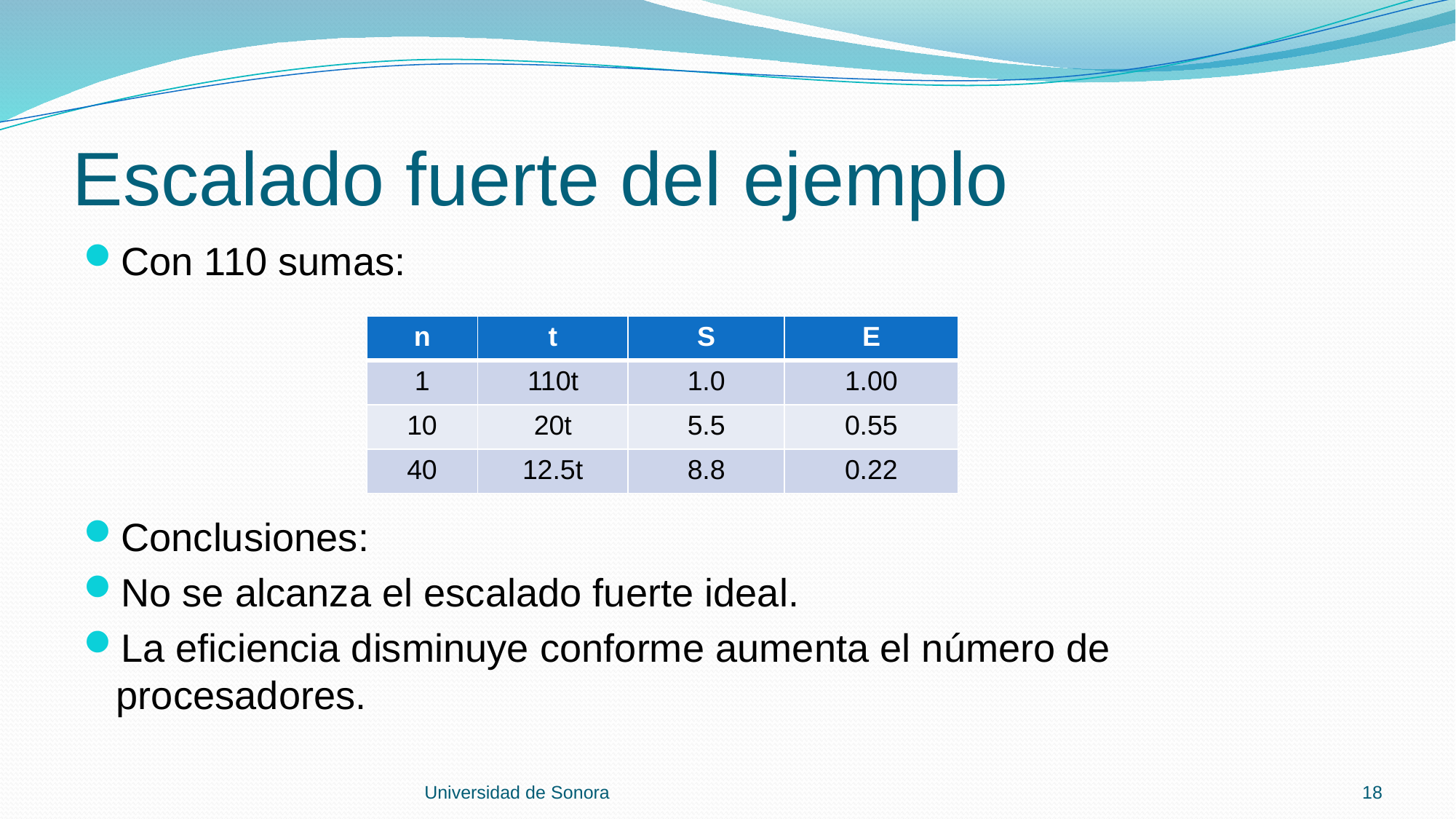

# Escalado fuerte del ejemplo
Con 110 sumas:

Conclusiones:
No se alcanza el escalado fuerte ideal.
La eficiencia disminuye conforme aumenta el número de procesadores.

| n | t | S | E |
| --- | --- | --- | --- |
| 1 | 110t | 1.0 | 1.00 |
| 10 | 20t | 5.5 | 0.55 |
| 40 | 12.5t | 8.8 | 0.22 |
Universidad de Sonora
18